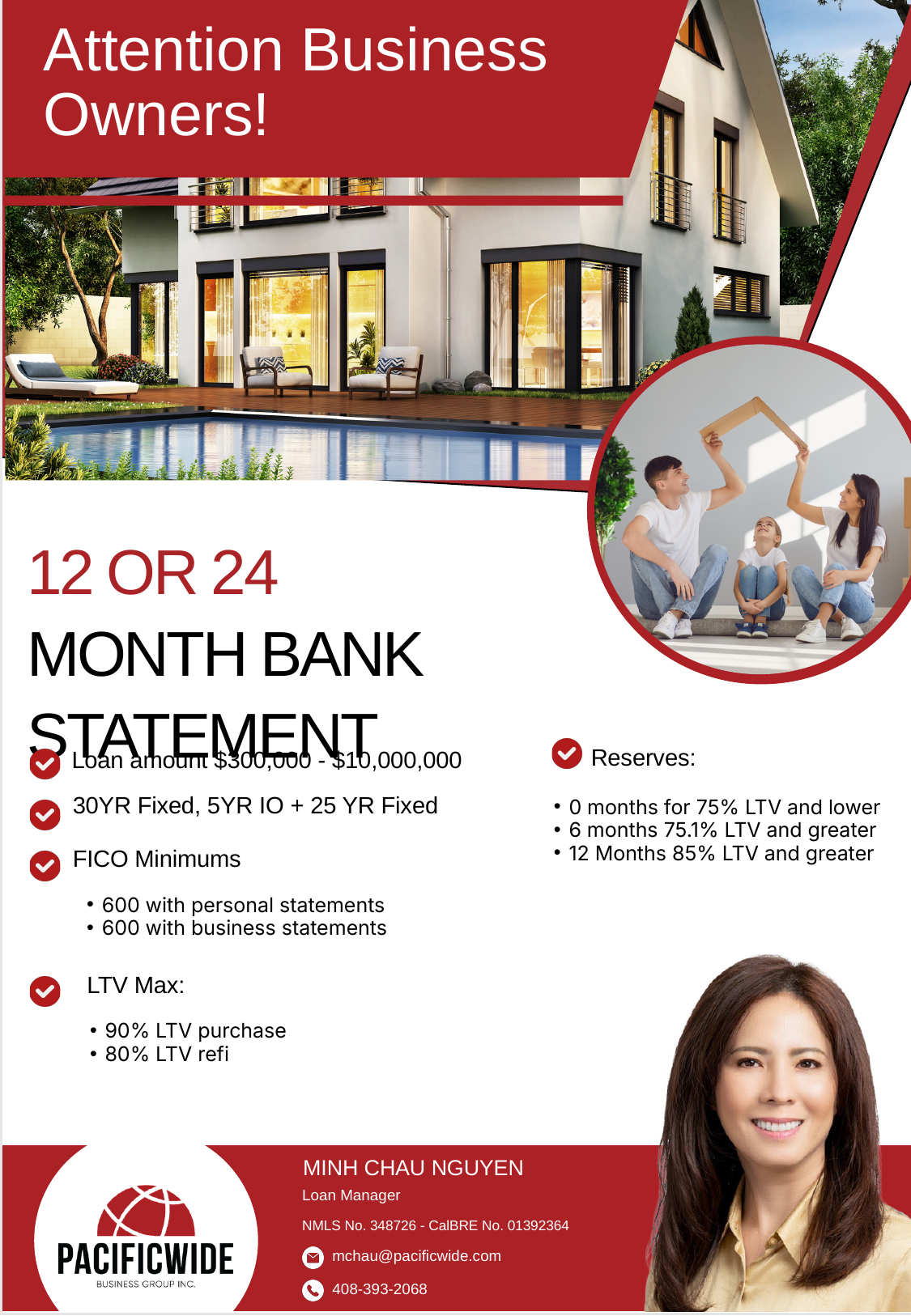

Attention Business Owners!

To download, Go to file>Export>Change File Type>Choose Either PNG OR JPG and choose the slide you want to convert to image.
Or you can click shift+F5 and screenshot for better quality

12 OR 24 MONTH BANK STATEMENT
To Remove any background on your picture you can email ivan.hustleph@gmail.com or go to this website: https://www.remove.bg/

Reserves:

Loan amount $300,000 - $10,000,000
30YR Fixed, 5YR IO + 25 YR Fixed
0 months for 75% LTV and lower
6 months 75.1% LTV and greater
12 Months 85% LTV and greater

FICO Minimums

600 with personal statements
600 with business statements
LTV Max:

90% LTV purchase
80% LTV refi

 MINH CHAU NGUYEN
Loan Manager
NMLS No. 348726 - CalBRE No. 01392364
mchau@pacificwide.com

408-393-2068